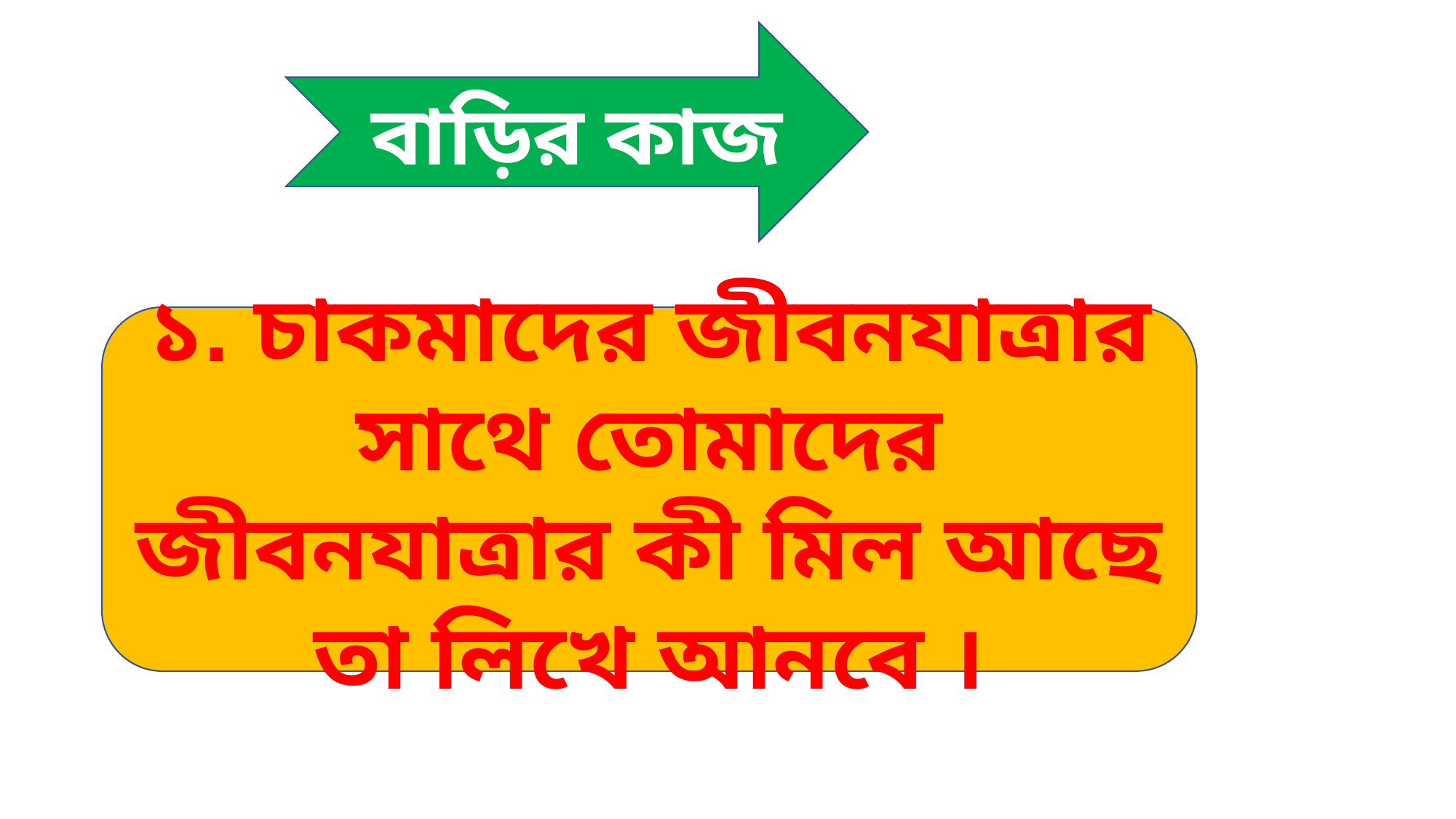

বাড়ির কাজ
১. চাকমাদের জীবনযাত্রার সাথে তোমাদের জীবনযাত্রার কী মিল আছে তা লিখে আনবে ।